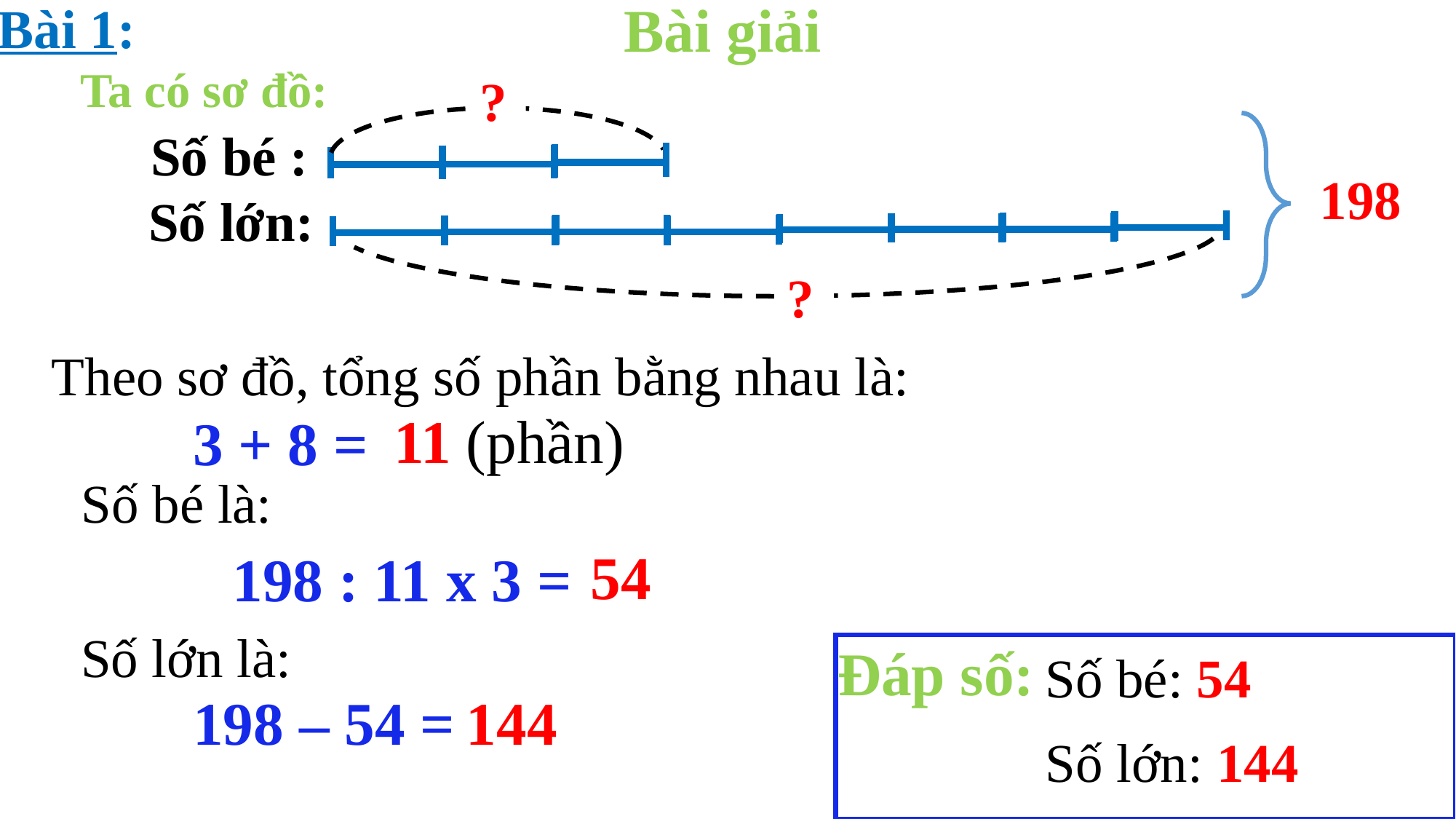

Bài 1:
Bài giải
Ta có sơ đồ:
?

Số bé :

198
Số lớn:
?
Theo sơ đồ, tổng số phần bằng nhau là:
11 (phần)
3 + 8 =
Số bé là:
54
198 : 11 x 3 =
Số lớn là:

Đáp số:
Số bé: 54
198 – 54 =
144
Số lớn: 144